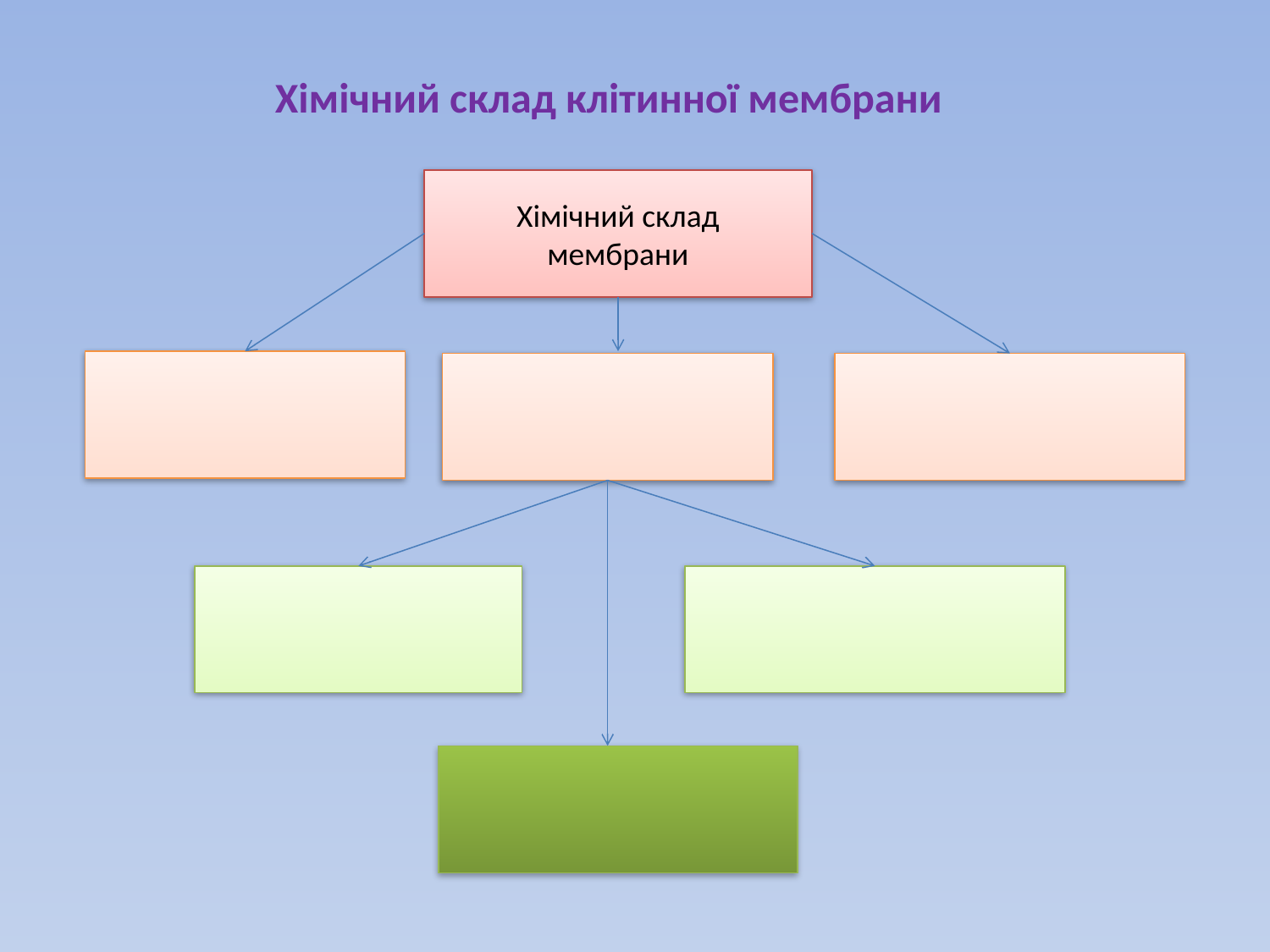

# Хімічний склад клітинної мембрани
Хімічний склад
мембрани